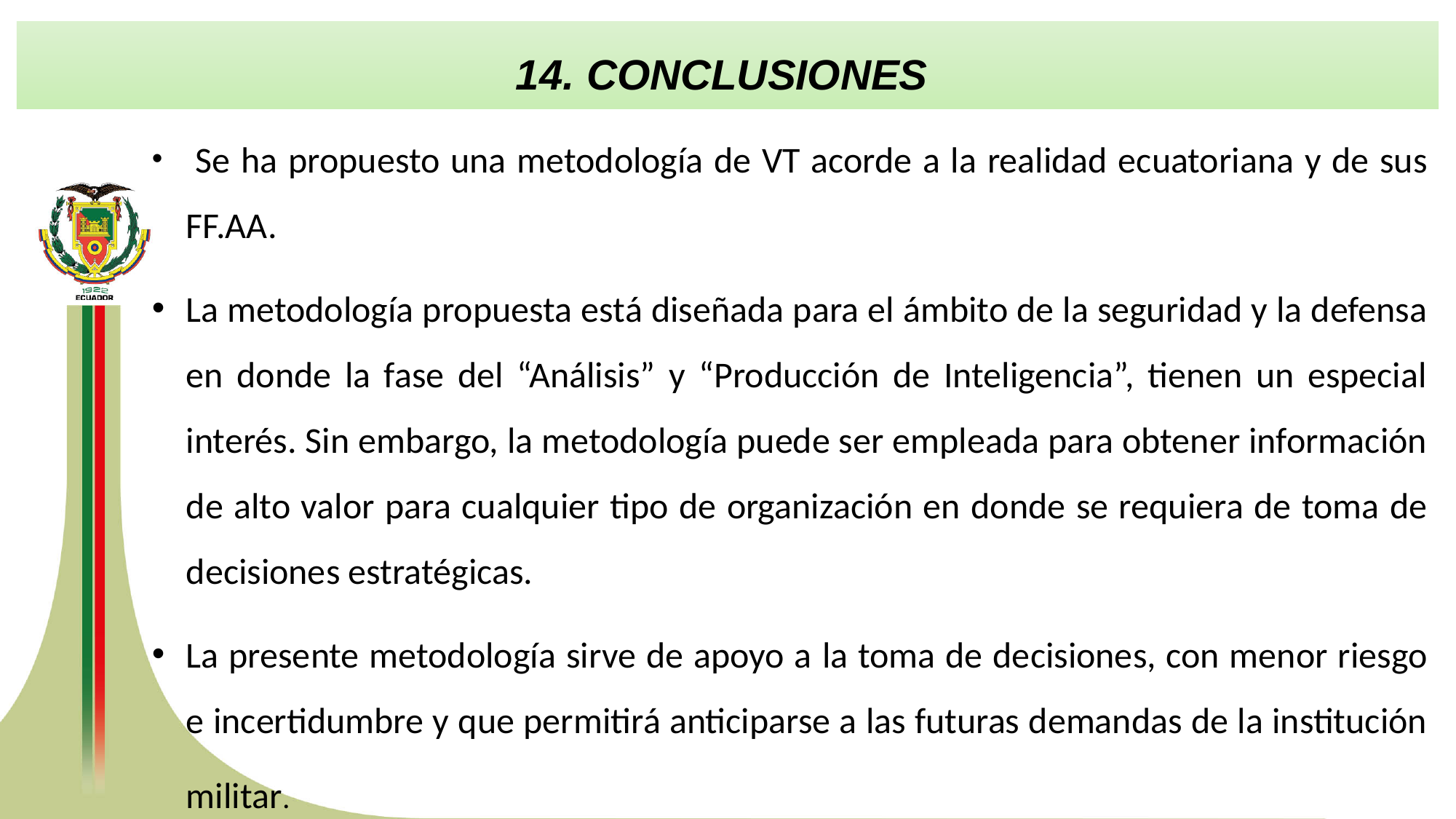

14. CONCLUSIONES
 Se ha propuesto una metodología de VT acorde a la realidad ecuatoriana y de sus FF.AA.
La metodología propuesta está diseñada para el ámbito de la seguridad y la defensa en donde la fase del “Análisis” y “Producción de Inteligencia”, tienen un especial interés. Sin embargo, la metodología puede ser empleada para obtener información de alto valor para cualquier tipo de organización en donde se requiera de toma de decisiones estratégicas.
La presente metodología sirve de apoyo a la toma de decisiones, con menor riesgo e incertidumbre y que permitirá anticiparse a las futuras demandas de la institución militar.